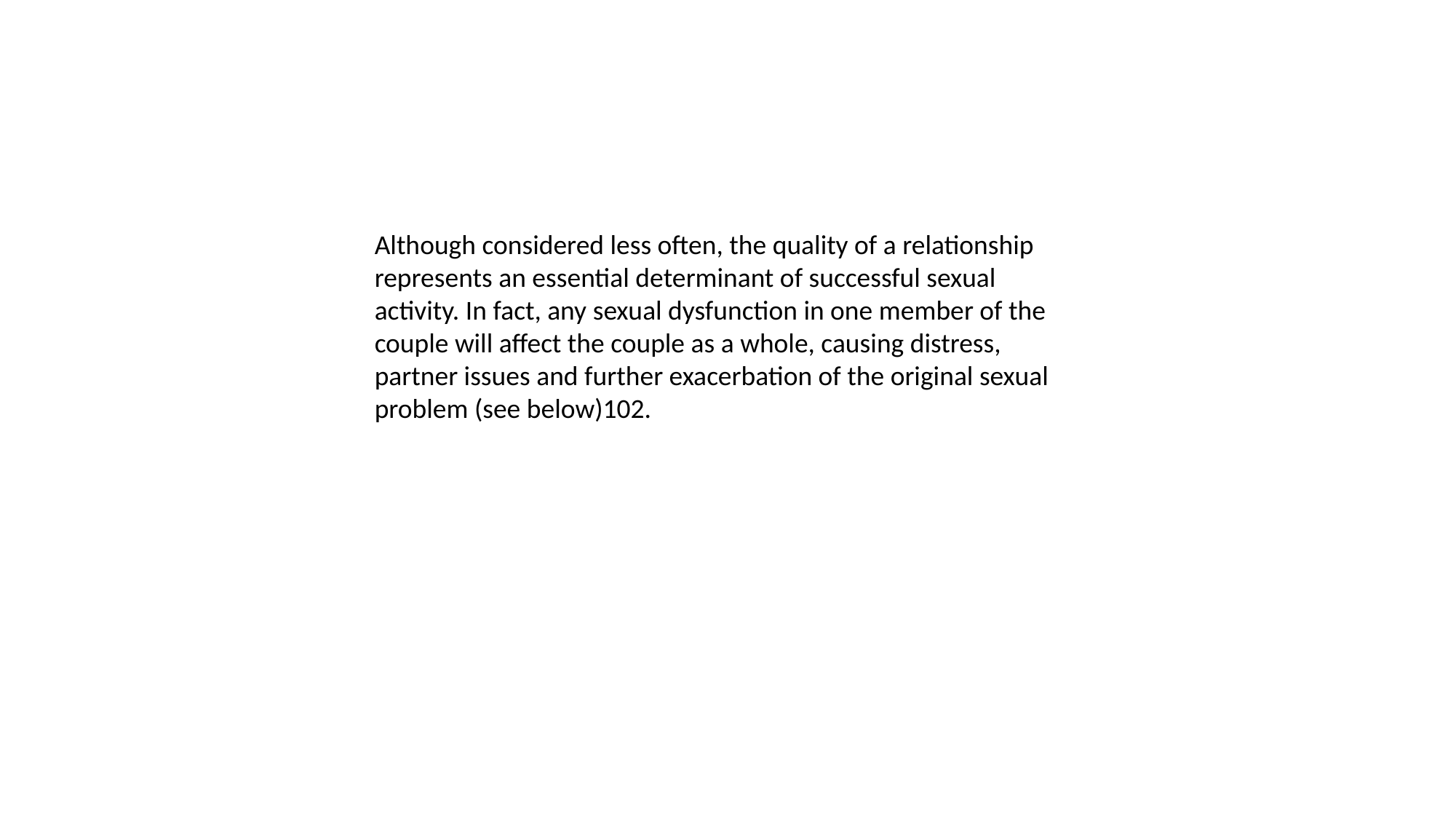

Although considered less often, the quality of a relationship represents an essential determinant of successful sexual activity. In fact, any sexual dysfunction in one member of the couple will affect the couple as a whole, causing distress, partner issues and further exacerbation of the original sexual problem (see below)102.